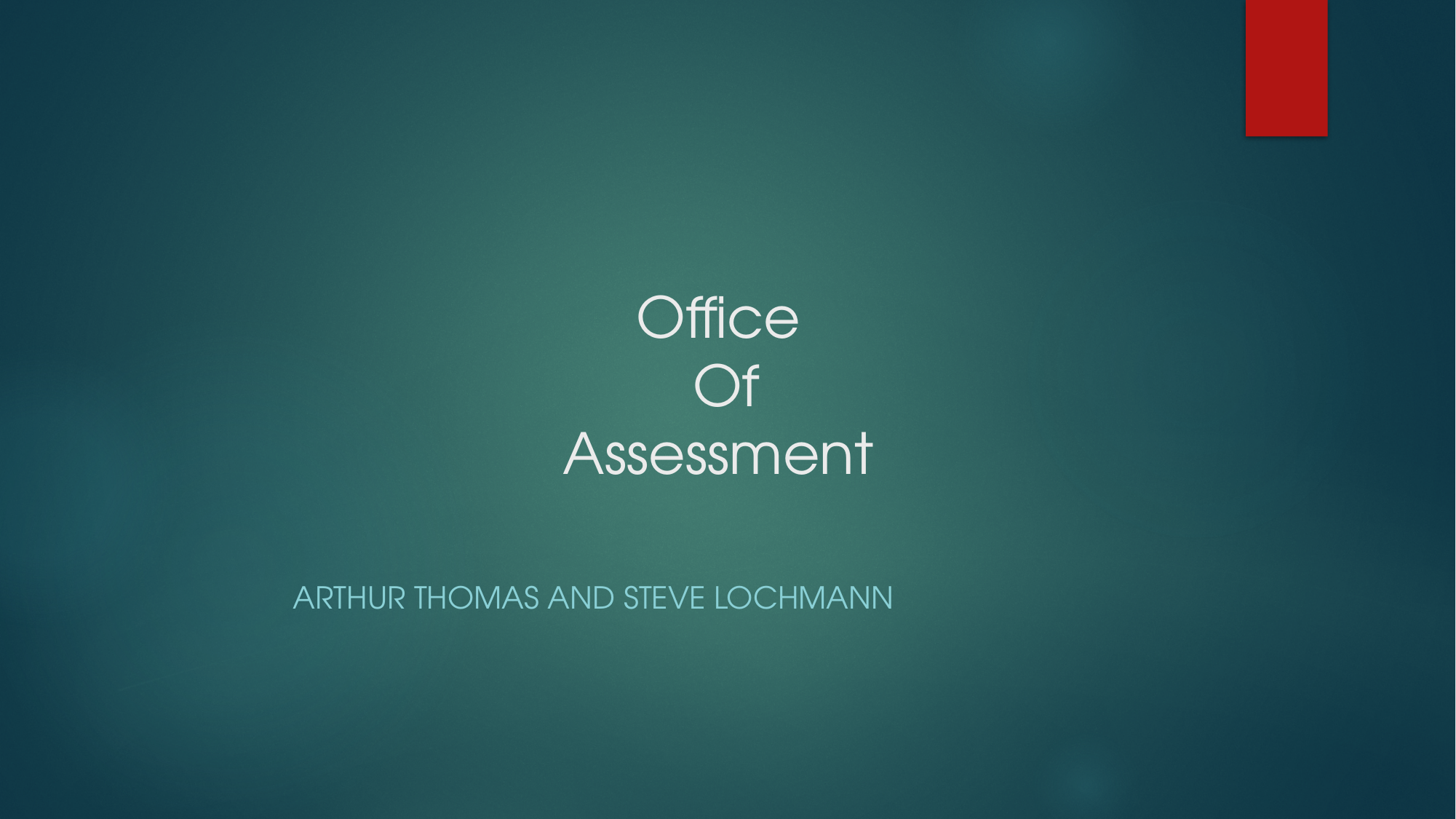

# Office Of Assessment
Arthur Thomas and steve lochmann